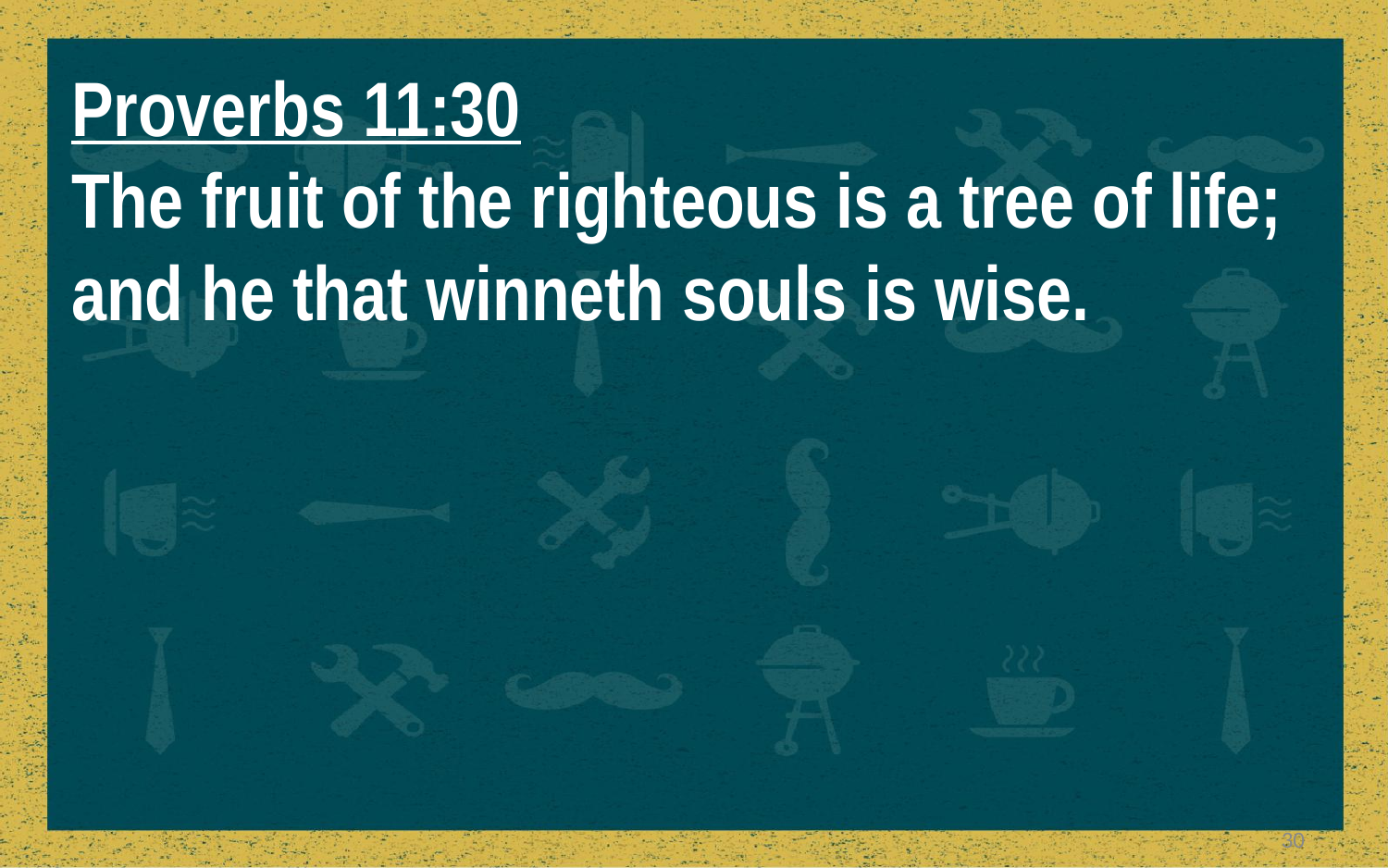

Proverbs 11:30
The fruit of the righteous is a tree of life;
and he that winneth souls is wise.
30